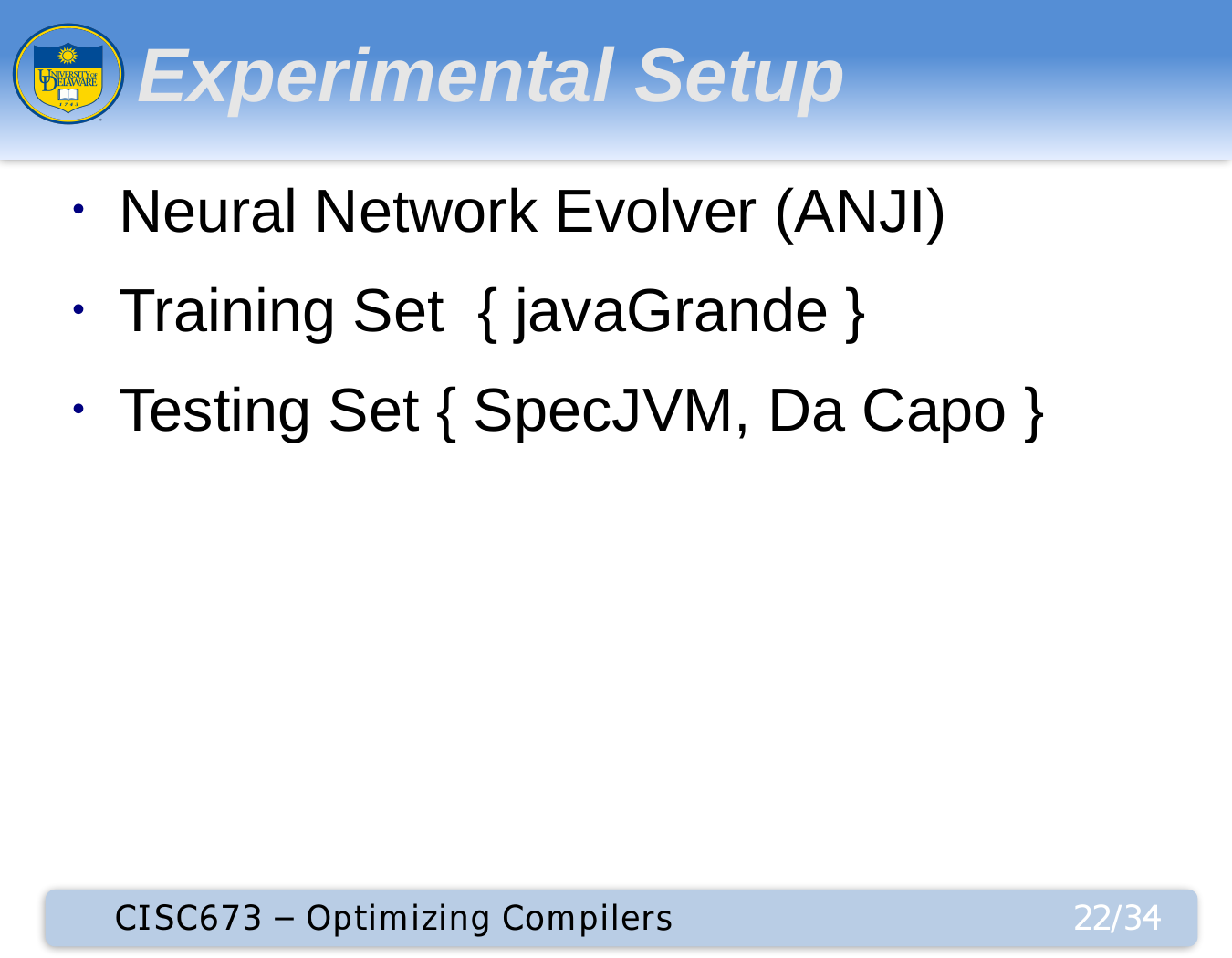

# Experimental Setup
Neural Network Evolver (ANJI)
Training Set  { javaGrande }
Testing Set { SpecJVM, Da Capo }